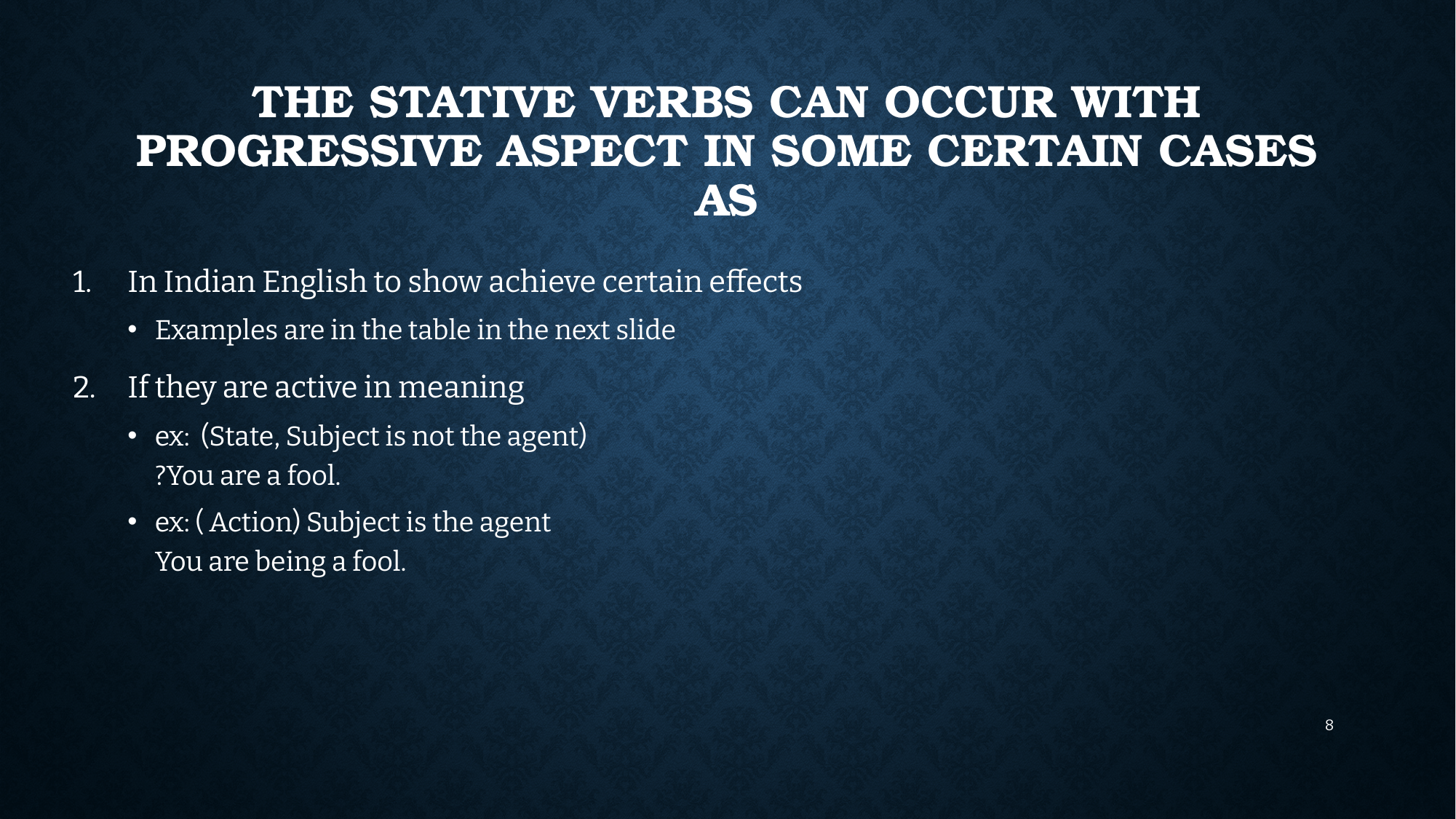

# The Stative verbs can occur with progressive aspect in some certain cases as
In Indian English to show achieve certain effects
Examples are in the table in the next slide
If they are active in meaning
ex:  (State, Subject is not the agent)
?You are a fool.
ex: ( Action) Subject is the agent
You are being a fool.
8